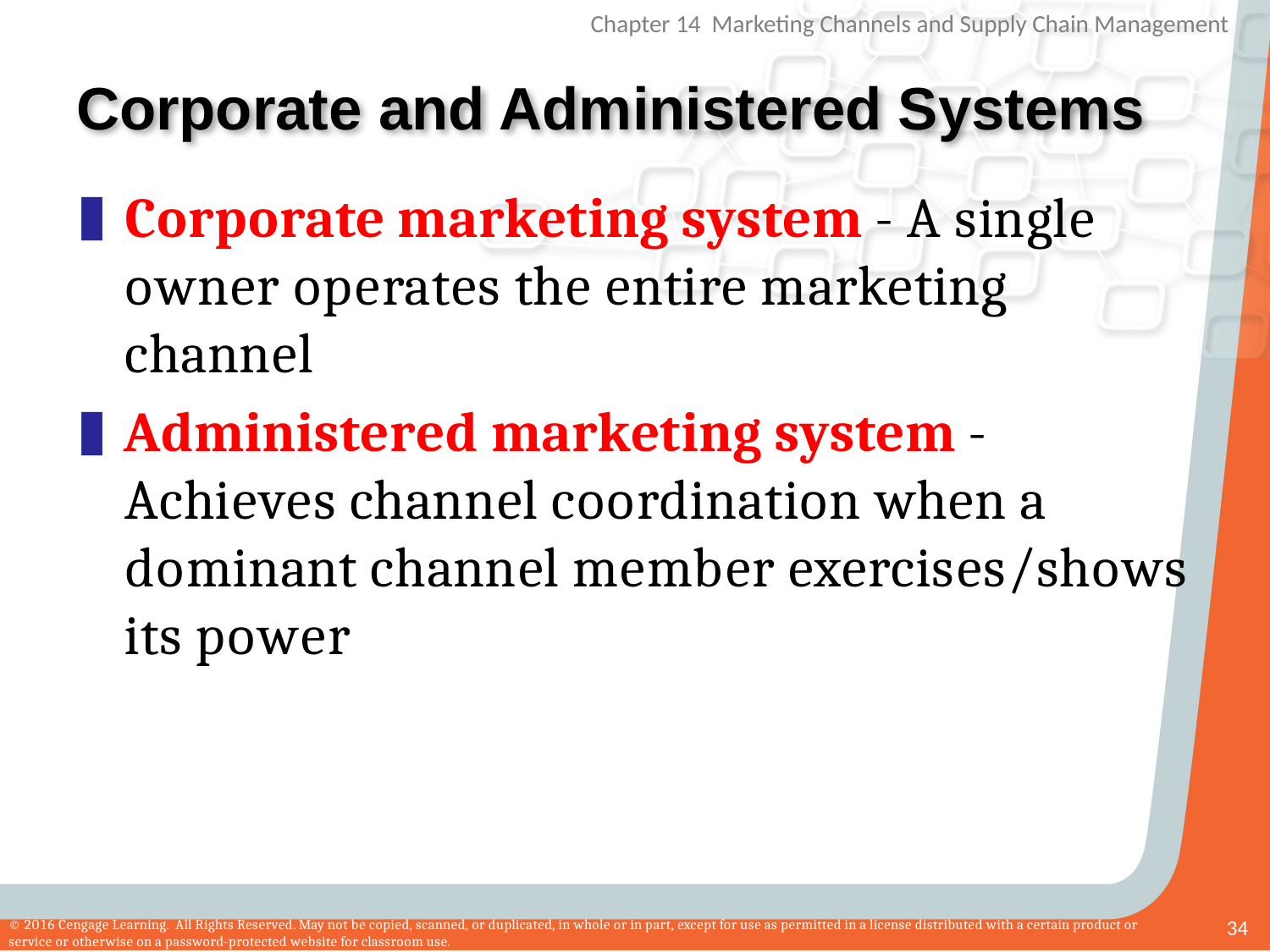

# Corporate and Administered Systems
Corporate marketing system - A single owner operates the entire marketing channel
Administered marketing system - Achieves channel coordination when a dominant channel member exercises/shows its power
34